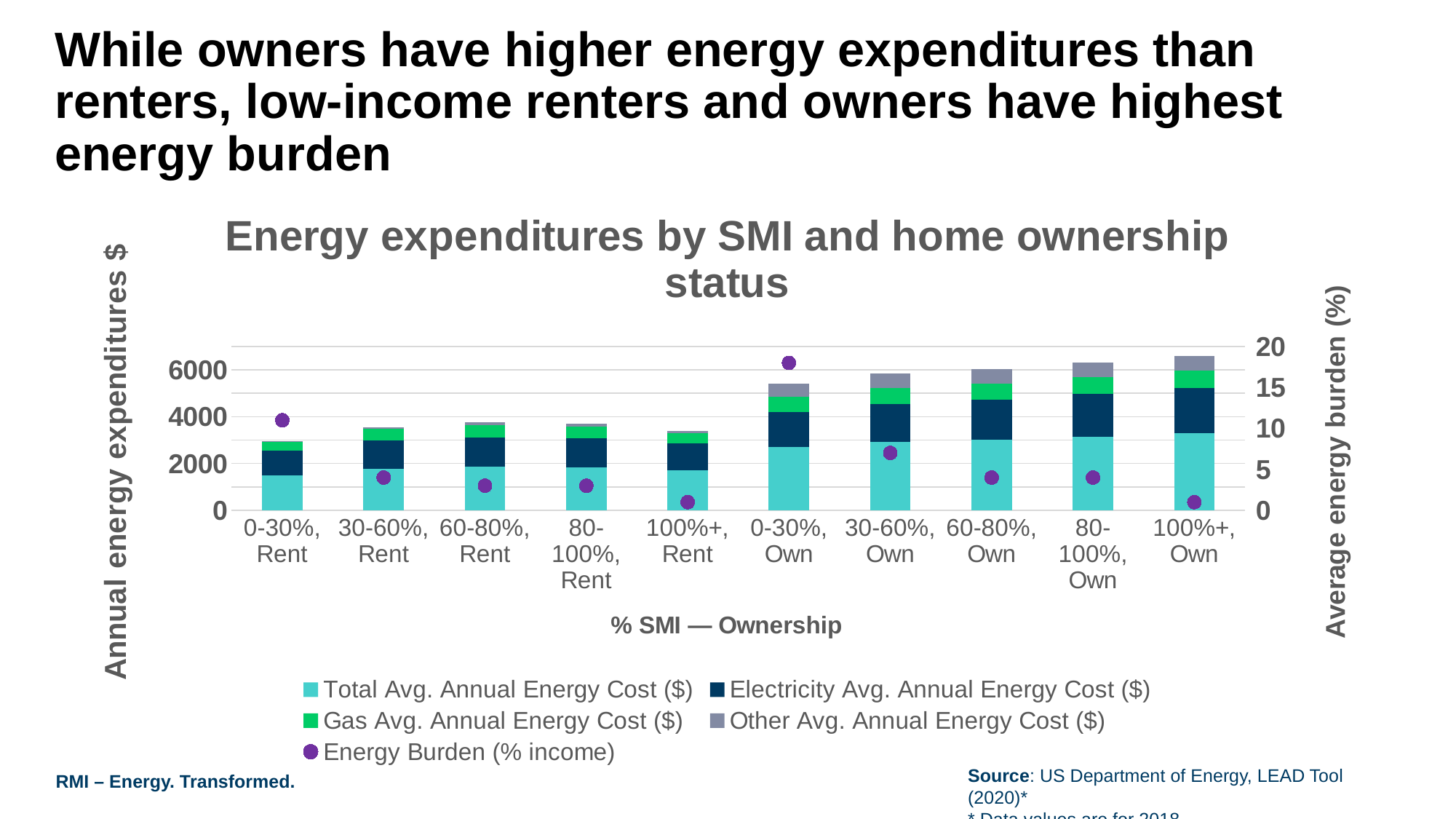

# While owners have higher energy expenditures than renters, low-income renters and owners have highest energy burden

### Chart: Energy expenditures by SMI and home ownership status

| Category | Total Avg. Annual Energy Cost ($) | Electricity Avg. Annual Energy Cost ($) | Gas Avg. Annual Energy Cost ($) | Other Avg. Annual Energy Cost ($) | Energy Burden (% income) |
|---|---|---|---|---|---|
| 0-30%, Rent | 1485.0 | 1068.0 | 365.0 | 52.0 | 11.0 |
| 30-60%, Rent | 1780.0 | 1206.0 | 491.0 | 83.0 | 4.0 |
| 60-80%, Rent | 1875.0 | 1245.0 | 513.0 | 117.0 | 3.0 |
| 80-100%, Rent | 1844.0 | 1231.0 | 489.0 | 124.0 | 3.0 |
| 100%+, Rent | 1701.0 | 1155.0 | 437.0 | 109.0 | 1.0 |
| 0-30%, Own | 2701.0 | 1505.0 | 640.0 | 556.0 | 18.0 |
| 30-60%, Own | 2917.0 | 1613.0 | 682.0 | 622.0 | 7.0 |
| 60-80%, Own | 3011.0 | 1710.0 | 692.0 | 609.0 | 4.0 |
| 80-100%, Own | 3155.0 | 1827.0 | 712.0 | 616.0 | 4.0 |
| 100%+, Own | 3300.0 | 1925.0 | 751.0 | 624.0 | 1.0 |
Source: US Department of Energy, LEAD Tool (2020)*
* Data values are for 2018